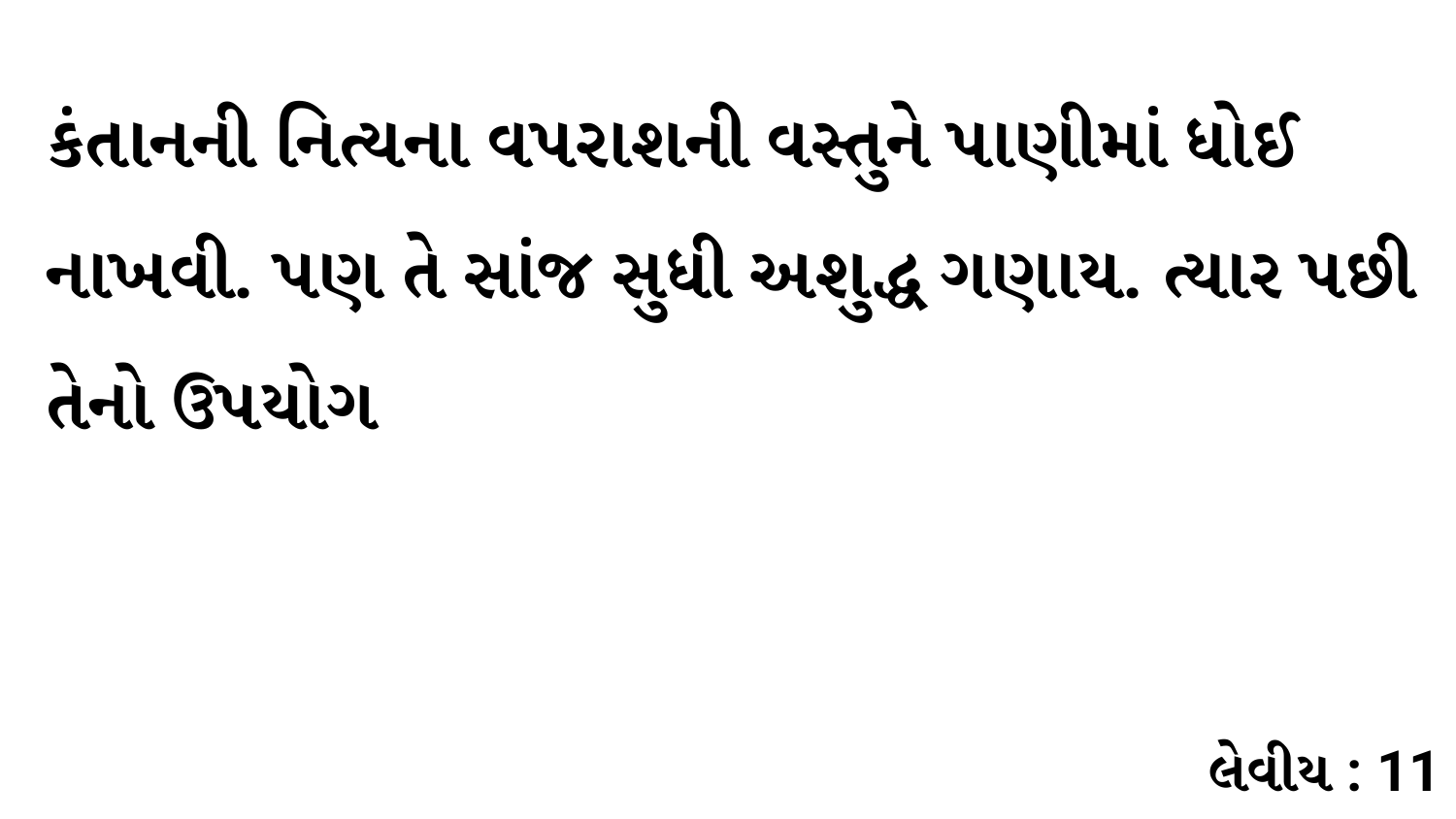

કંતાનની નિત્યના વપરાશની વસ્તુને પાણીમાં ધોઈ નાખવી. પણ તે સાંજ સુધી અશુદ્ધ ગણાય. ત્યાર પછી તેનો ઉપયોગ
લેવીય : 11